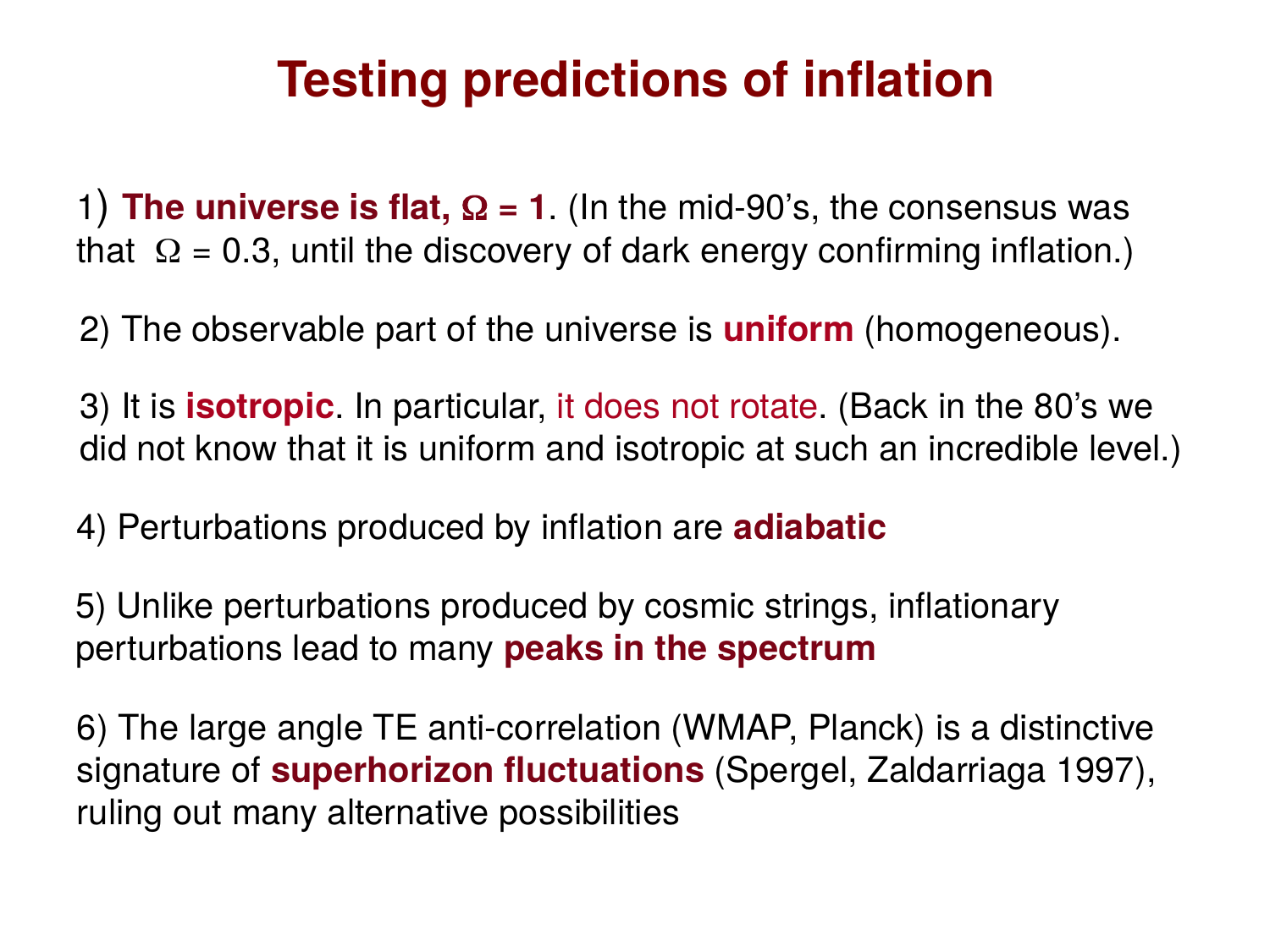

# Testing predictions of inflation
1) The universe is flat, Ω = 1. (In the mid-90’s, the consensus was that  Ω = 0.3, until the discovery of dark energy confirming inflation.)
2) The observable part of the universe is uniform (homogeneous).
3) It is isotropic. In particular, it does not rotate. (Back in the 80’s we did not know that it is uniform and isotropic at such an incredible level.)

4) Perturbations produced by inflation are adiabatic
5) Unlike perturbations produced by cosmic strings, inflationary perturbations lead to many peaks in the spectrum
6) The large angle TE anti-correlation (WMAP, Planck) is a distinctive signature of superhorizon fluctuations (Spergel, Zaldarriaga 1997), ruling out many alternative possibilities